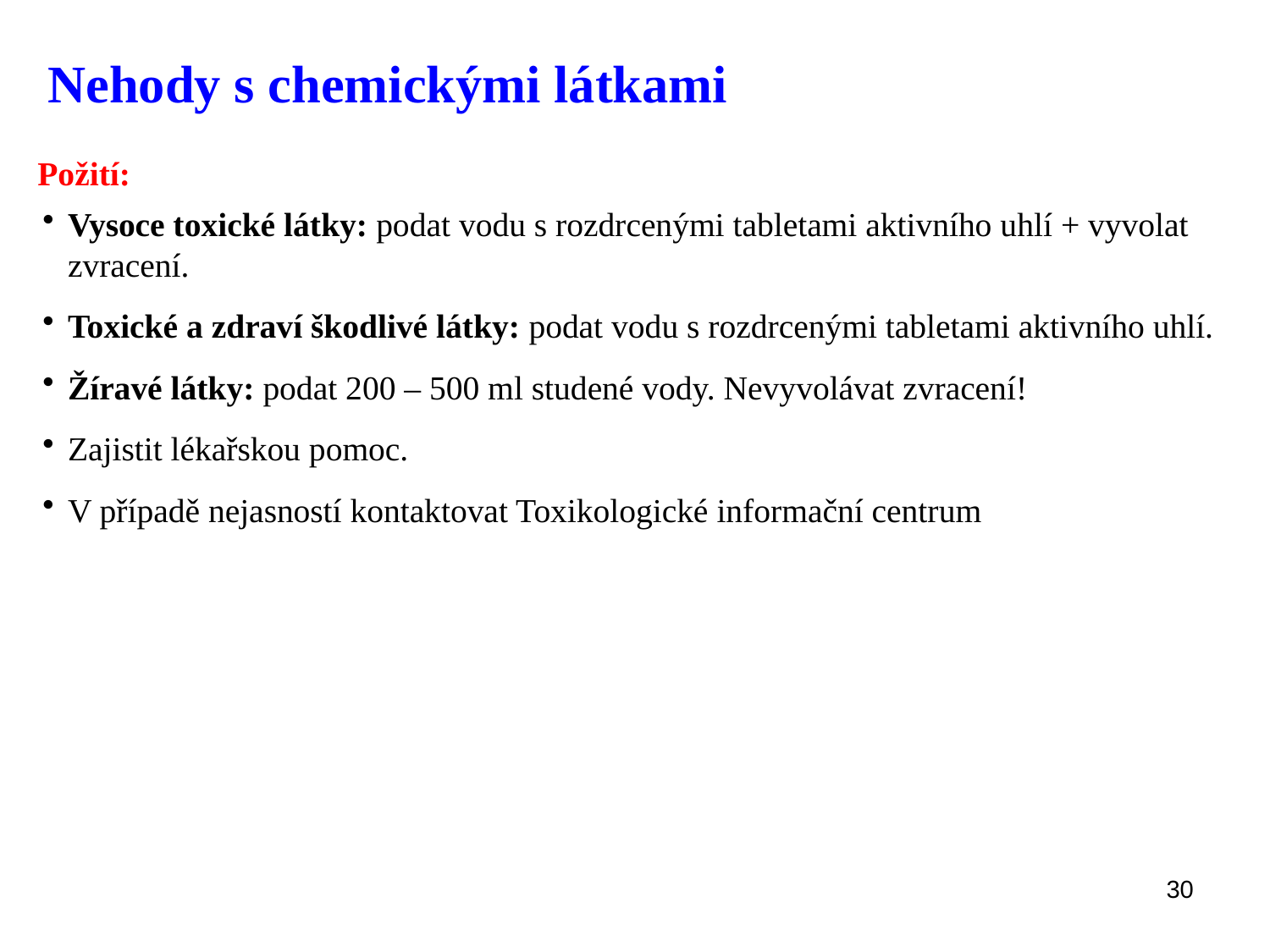

# Nehody s chemickými látkami
Požití:
Vysoce toxické látky: podat vodu s rozdrcenými tabletami aktivního uhlí + vyvolat zvracení.
Toxické a zdraví škodlivé látky: podat vodu s rozdrcenými tabletami aktivního uhlí.
Žíravé látky: podat 200 – 500 ml studené vody. Nevyvolávat zvracení!
Zajistit lékařskou pomoc.
V případě nejasností kontaktovat Toxikologické informační centrum

30